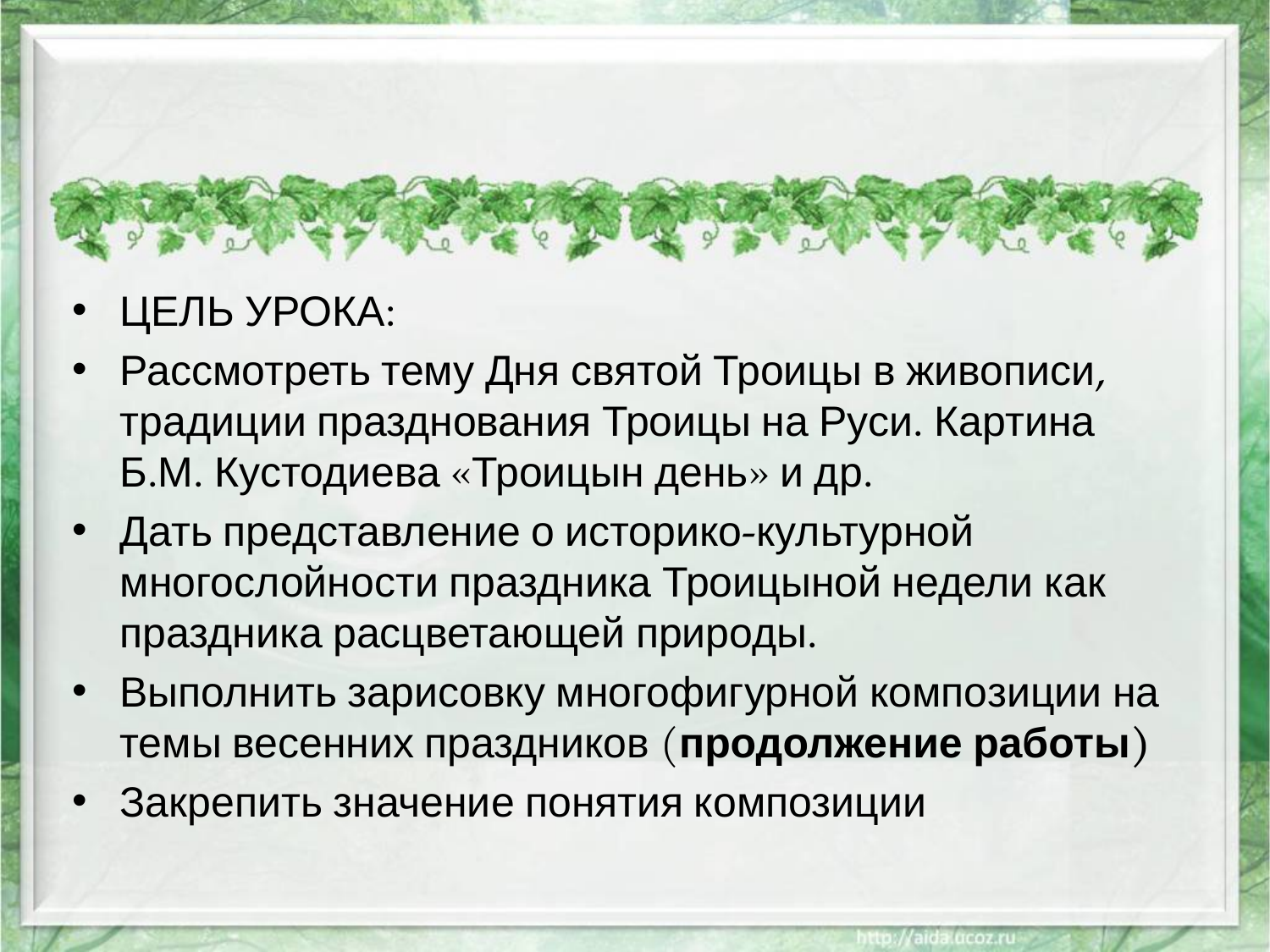

#
ЦЕЛЬ УРОКА:
Рассмотреть тему Дня святой Троицы в живописи, традиции празднования Троицы на Руси. Картина Б.М. Кустодиева «Троицын день» и др.
Дать представление о историко-культурной многослойности праздника Троицыной недели как праздника расцветающей природы.
Выполнить зарисовку многофигурной композиции на темы весенних праздников (продолжение работы)
Закрепить значение понятия композиции